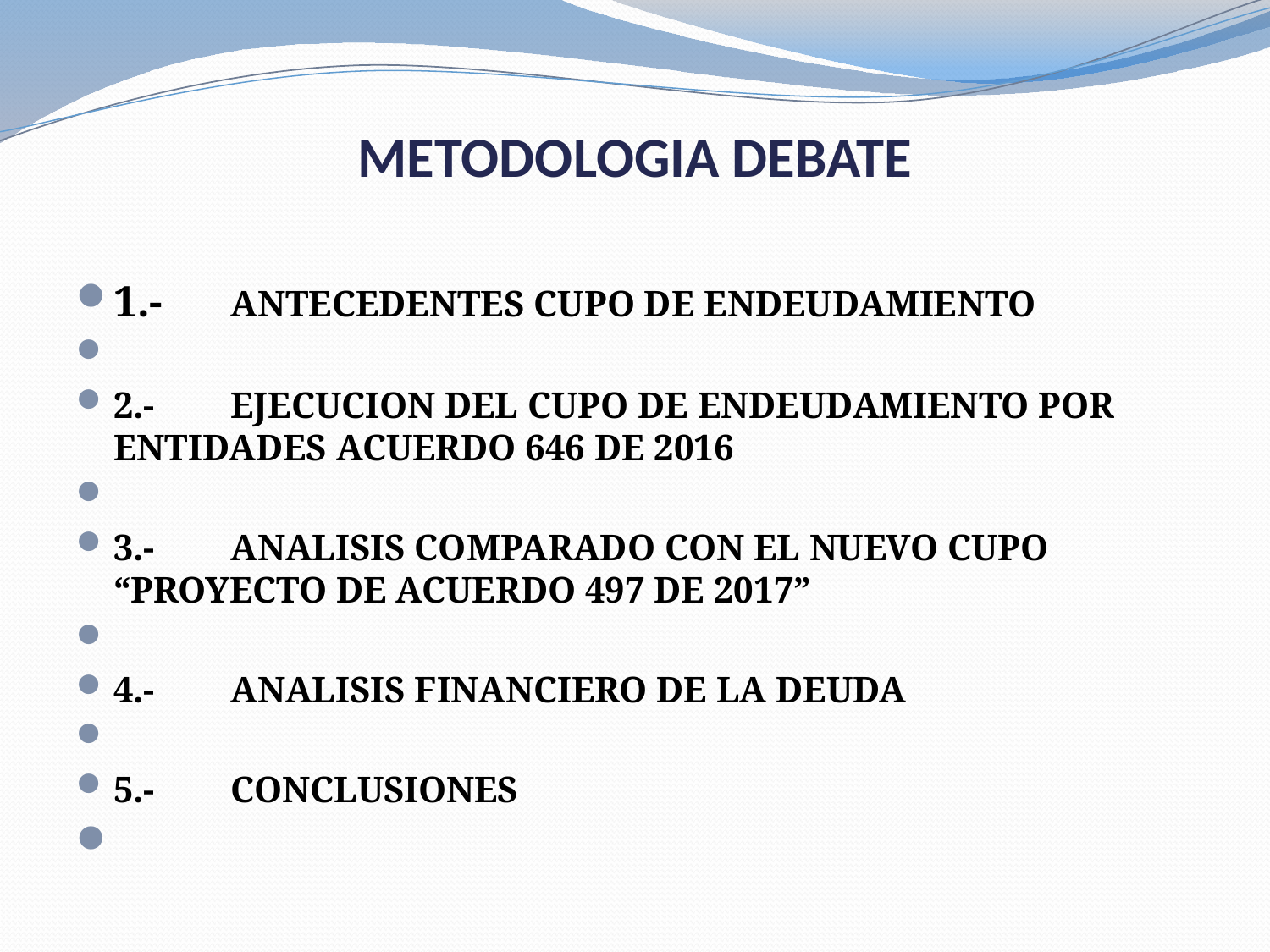

# METODOLOGIA DEBATE
1.- 	ANTECEDENTES CUPO DE ENDEUDAMIENTO

2.-	EJECUCION DEL CUPO DE ENDEUDAMIENTO POR ENTIDADES ACUERDO 646 DE 2016

3.-	ANALISIS COMPARADO CON EL NUEVO CUPO “PROYECTO DE ACUERDO 497 DE 2017”

4.-	ANALISIS FINANCIERO DE LA DEUDA

5.-	CONCLUSIONES